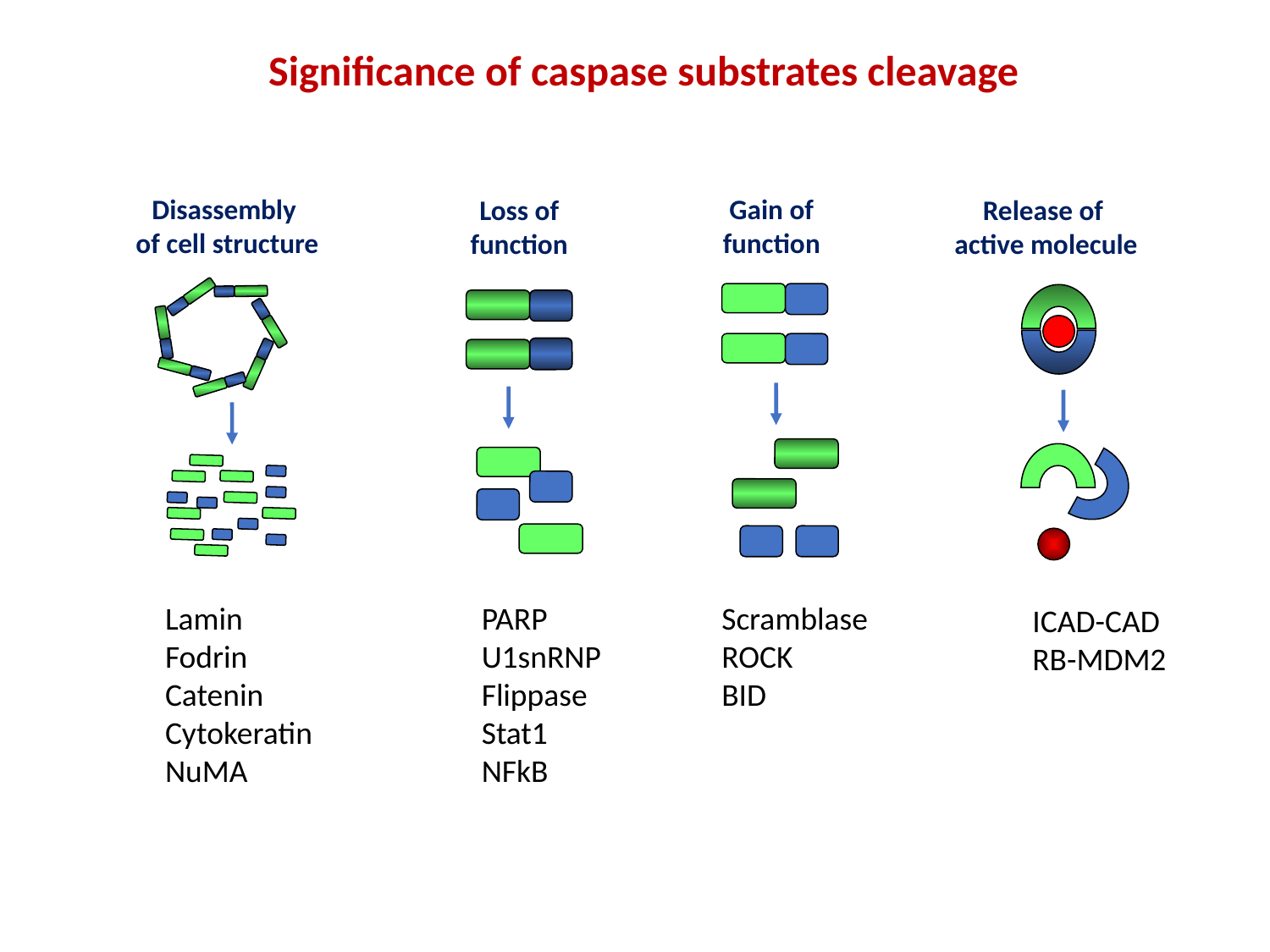

Significance of caspase substrates cleavage
Gain of function
Disassembly
of cell structure
Loss of function
Release of
active molecule

Lamin
Fodrin
Catenin
Cytokeratin
NuMA
PARP
U1snRNP
Flippase
Stat1
NFkB
Scramblase
ROCK
BID
ICAD-CAD
RB-MDM2